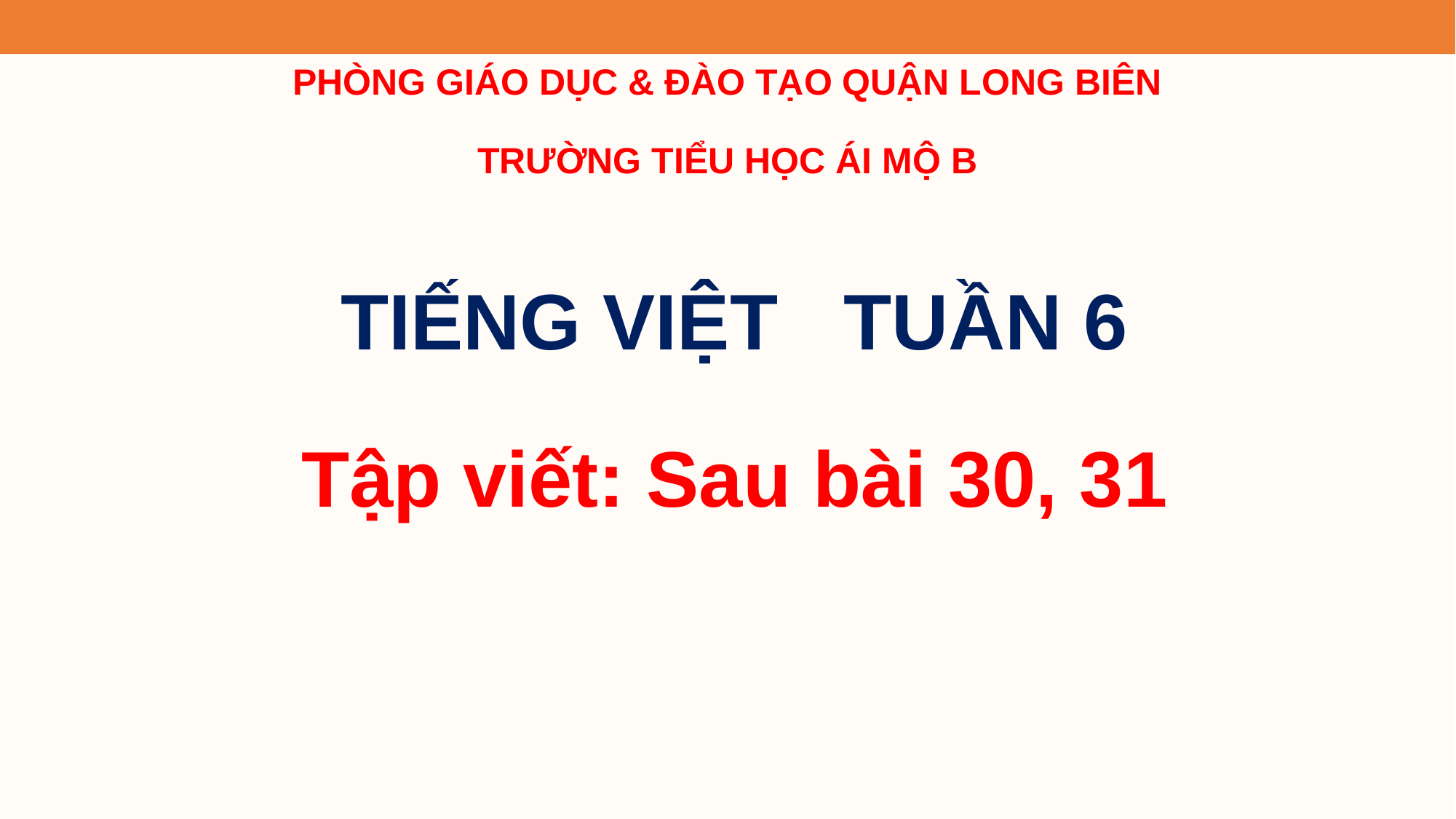

# PHÒNG GIÁO DỤC & ĐÀO TẠO QUẬN LONG BIÊN TRƯỜNG TIỂU HỌC ÁI MỘ B
TIẾNG VIỆT   TUẦN 6
Tập viết: Sau bài 30, 31